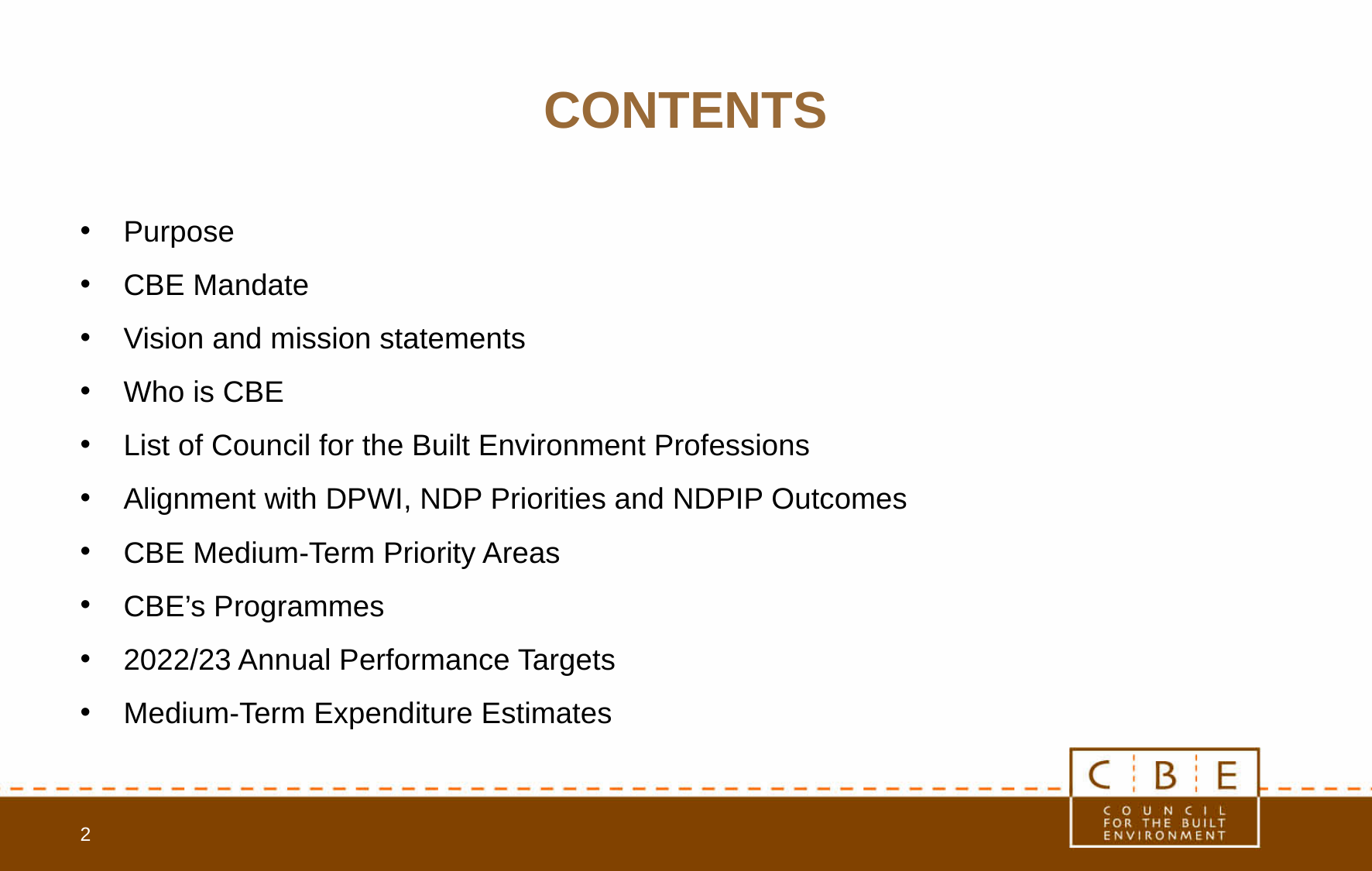

# CONTENTS
Purpose
CBE Mandate
Vision and mission statements
Who is CBE
List of Council for the Built Environment Professions
Alignment with DPWI, NDP Priorities and NDPIP Outcomes
CBE Medium-Term Priority Areas
CBE’s Programmes
2022/23 Annual Performance Targets
Medium-Term Expenditure Estimates

2